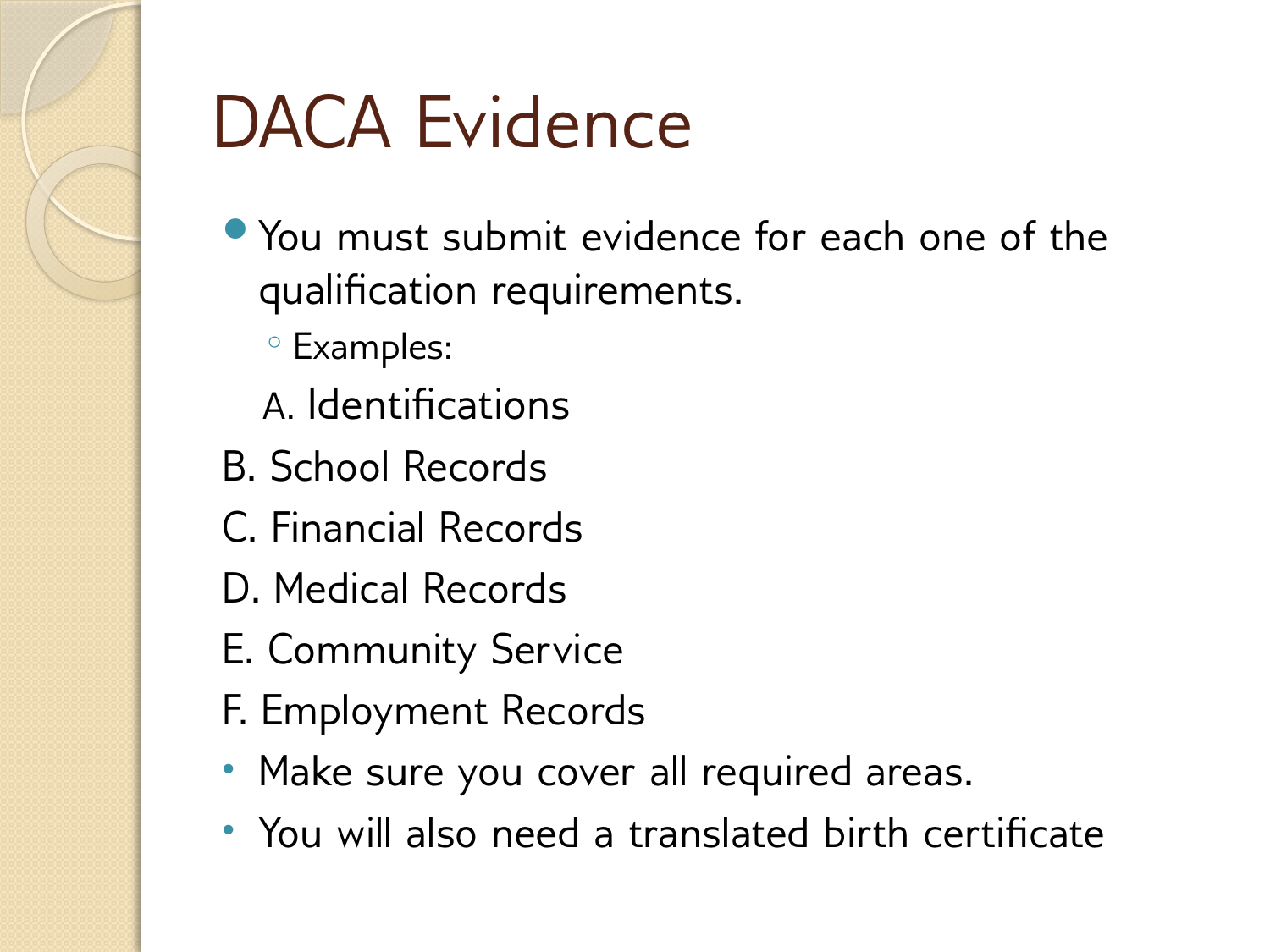

# DACA Evidence
You must submit evidence for each one of the qualification requirements.
Examples:
	A. Identifications
	B. School Records
	C. Financial Records
	D. Medical Records
	E. Community Service
	F. Employment Records
Make sure you cover all required areas.
You will also need a translated birth certificate